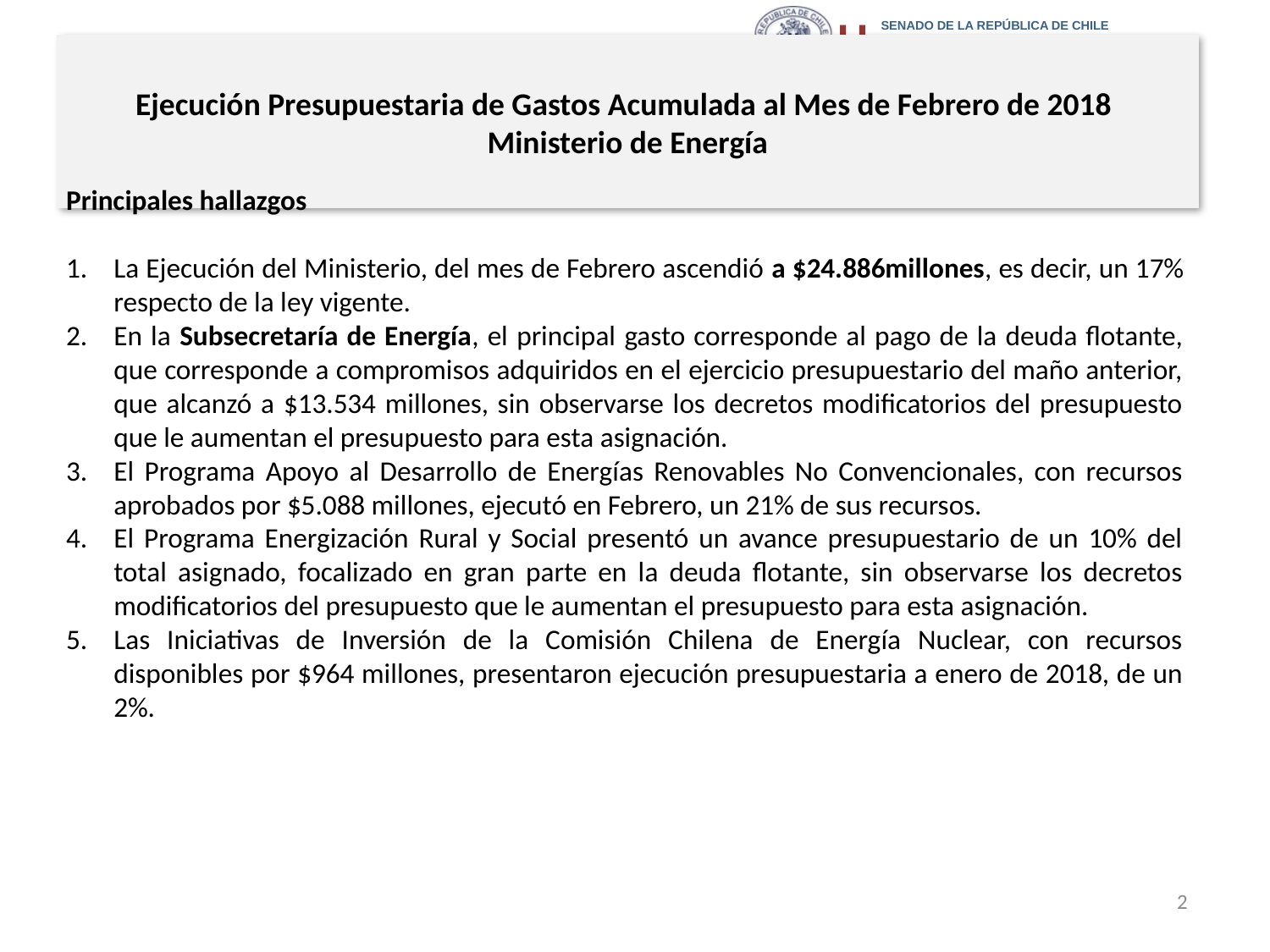

# Ejecución Presupuestaria de Gastos Acumulada al Mes de Febrero de 2018 Ministerio de Energía
Principales hallazgos

La Ejecución del Ministerio, del mes de Febrero ascendió a $24.886millones, es decir, un 17% respecto de la ley vigente.
En la Subsecretaría de Energía, el principal gasto corresponde al pago de la deuda flotante, que corresponde a compromisos adquiridos en el ejercicio presupuestario del maño anterior, que alcanzó a $13.534 millones, sin observarse los decretos modificatorios del presupuesto que le aumentan el presupuesto para esta asignación.
El Programa Apoyo al Desarrollo de Energías Renovables No Convencionales, con recursos aprobados por $5.088 millones, ejecutó en Febrero, un 21% de sus recursos.
El Programa Energización Rural y Social presentó un avance presupuestario de un 10% del total asignado, focalizado en gran parte en la deuda flotante, sin observarse los decretos modificatorios del presupuesto que le aumentan el presupuesto para esta asignación.
Las Iniciativas de Inversión de la Comisión Chilena de Energía Nuclear, con recursos disponibles por $964 millones, presentaron ejecución presupuestaria a enero de 2018, de un 2%.

2